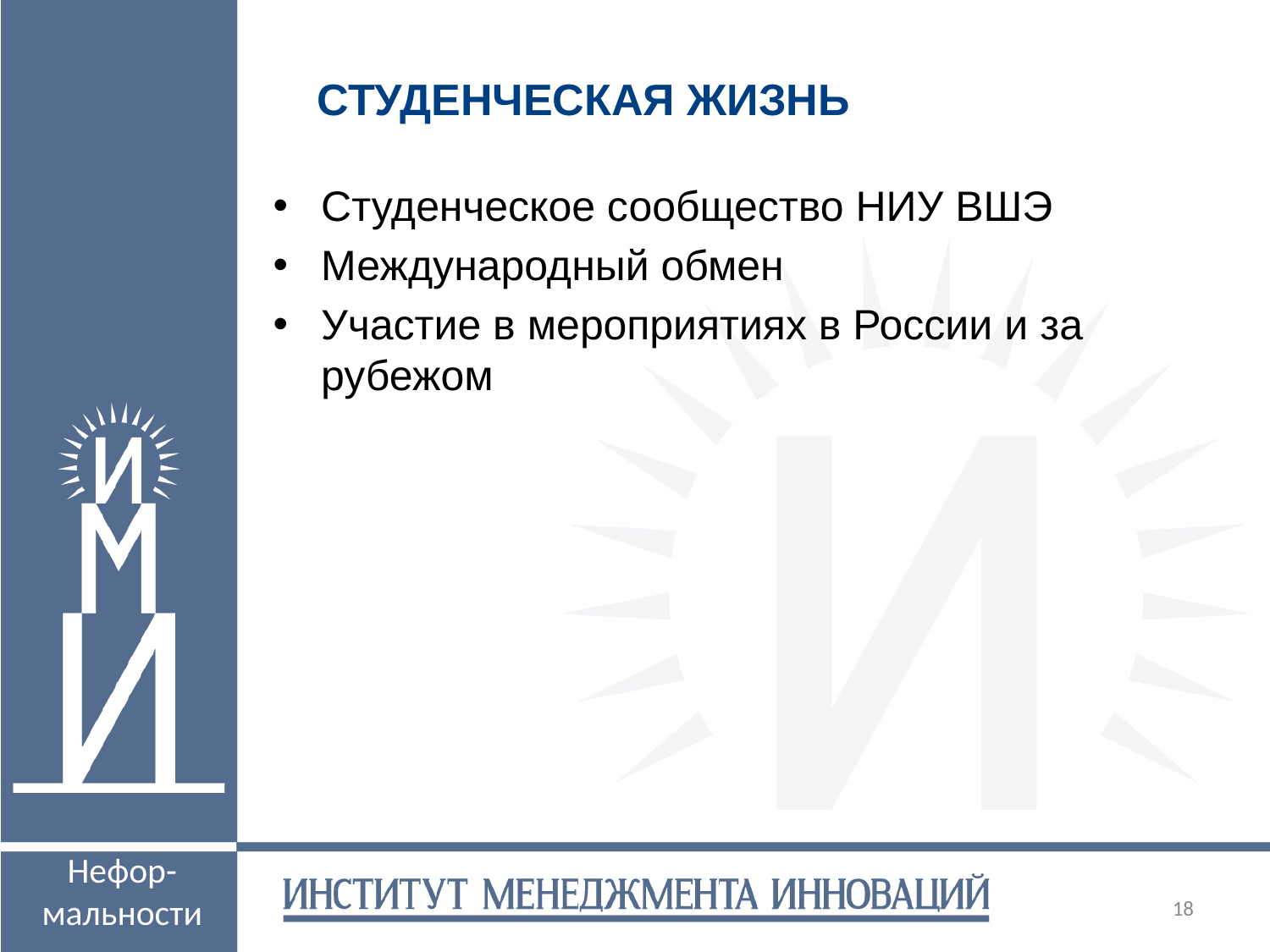

СТУДЕНЧЕСКАЯ ЖИЗНЬ
Студенческое сообщество НИУ ВШЭ
Международный обмен
Участие в мероприятиях в России и за рубежом

Нефор-мальности
18